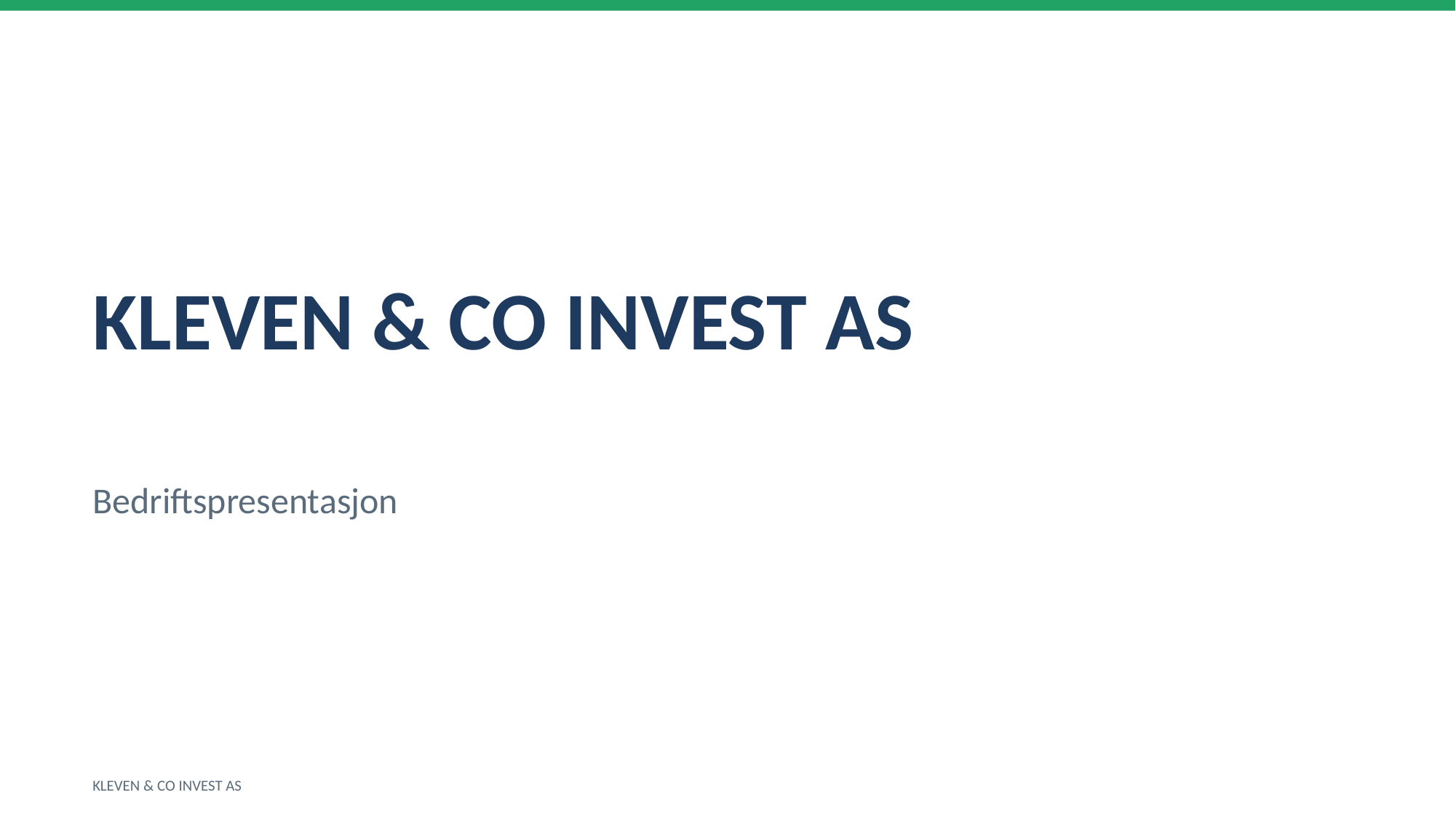

KLEVEN & CO INVEST AS
Bedriftspresentasjon
KLEVEN & CO INVEST AS